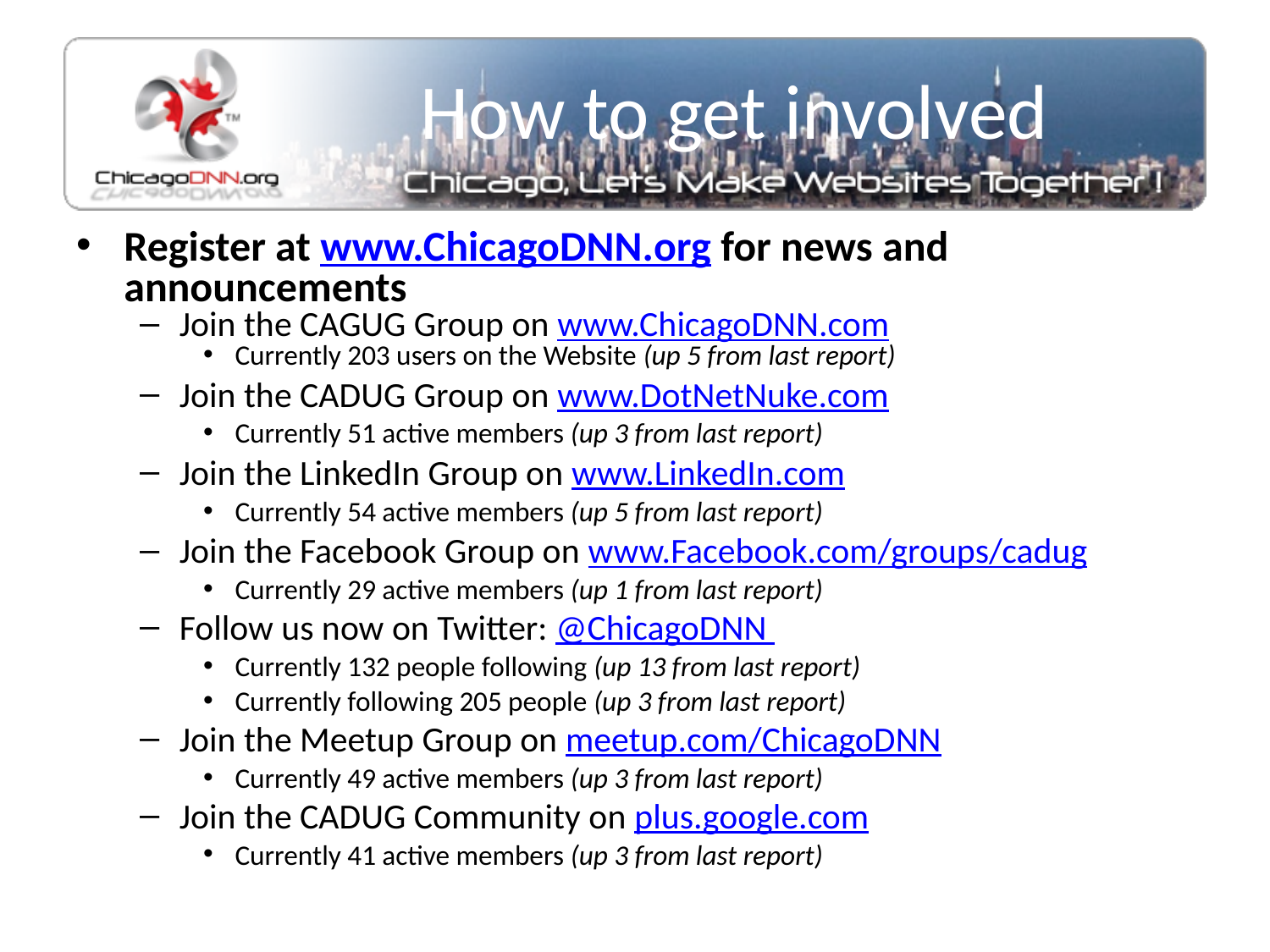

# How to get involved
Register at www.ChicagoDNN.org for news and announcements
Join the CAGUG Group on www.ChicagoDNN.com
Currently 203 users on the Website (up 5 from last report)
Join the CADUG Group on www.DotNetNuke.com
Currently 51 active members (up 3 from last report)
Join the LinkedIn Group on www.LinkedIn.com
Currently 54 active members (up 5 from last report)
Join the Facebook Group on www.Facebook.com/groups/cadug
Currently 29 active members (up 1 from last report)
Follow us now on Twitter: @ChicagoDNN
Currently 132 people following (up 13 from last report)
Currently following 205 people (up 3 from last report)
Join the Meetup Group on meetup.com/ChicagoDNN
Currently 49 active members (up 3 from last report)
Join the CADUG Community on plus.google.com
Currently 41 active members (up 3 from last report)